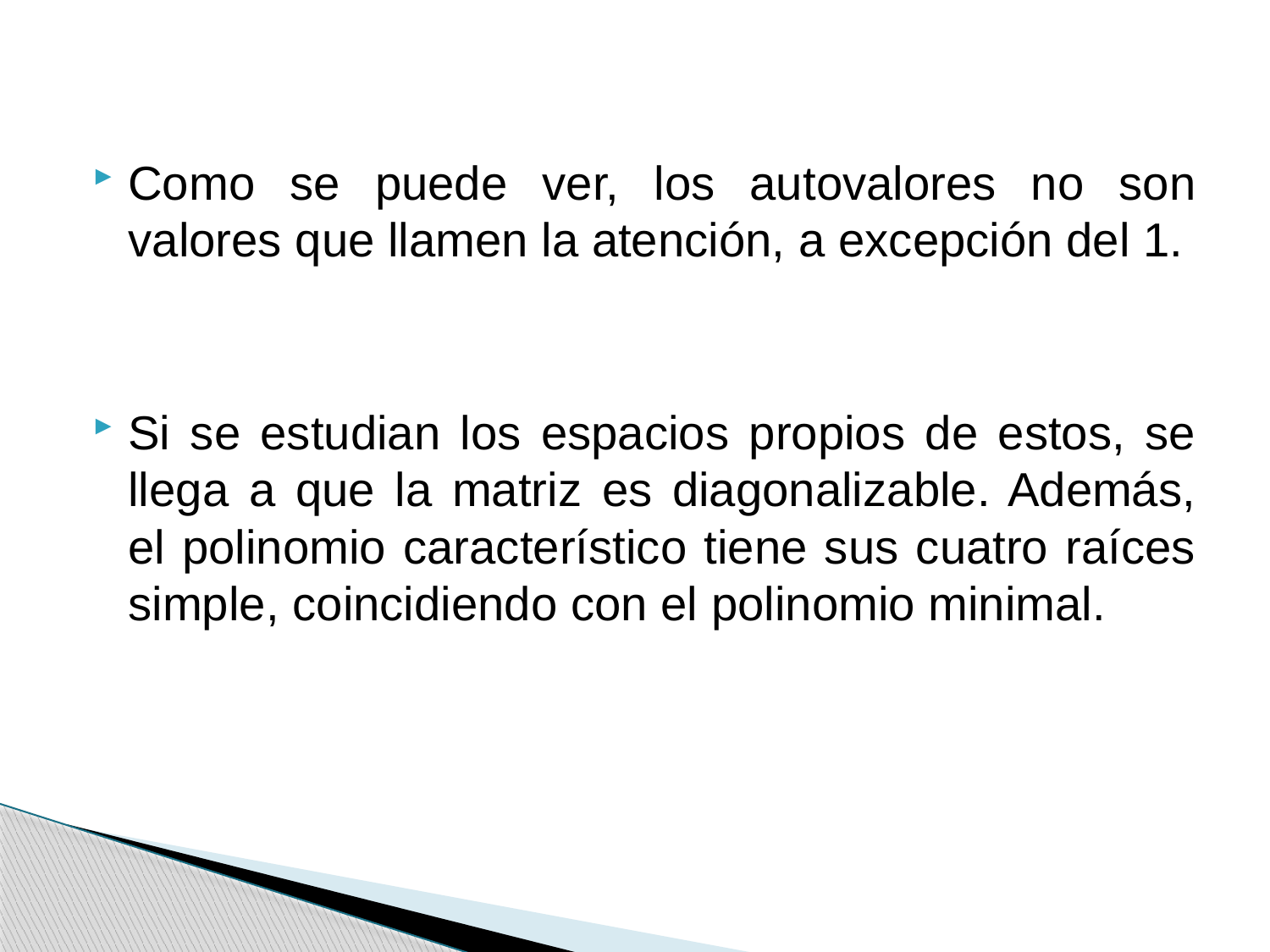

Como se puede ver, los autovalores no son valores que llamen la atención, a excepción del 1.

Si se estudian los espacios propios de estos, se llega a que la matriz es diagonalizable. Además, el polinomio característico tiene sus cuatro raíces simple, coincidiendo con el polinomio minimal.
#